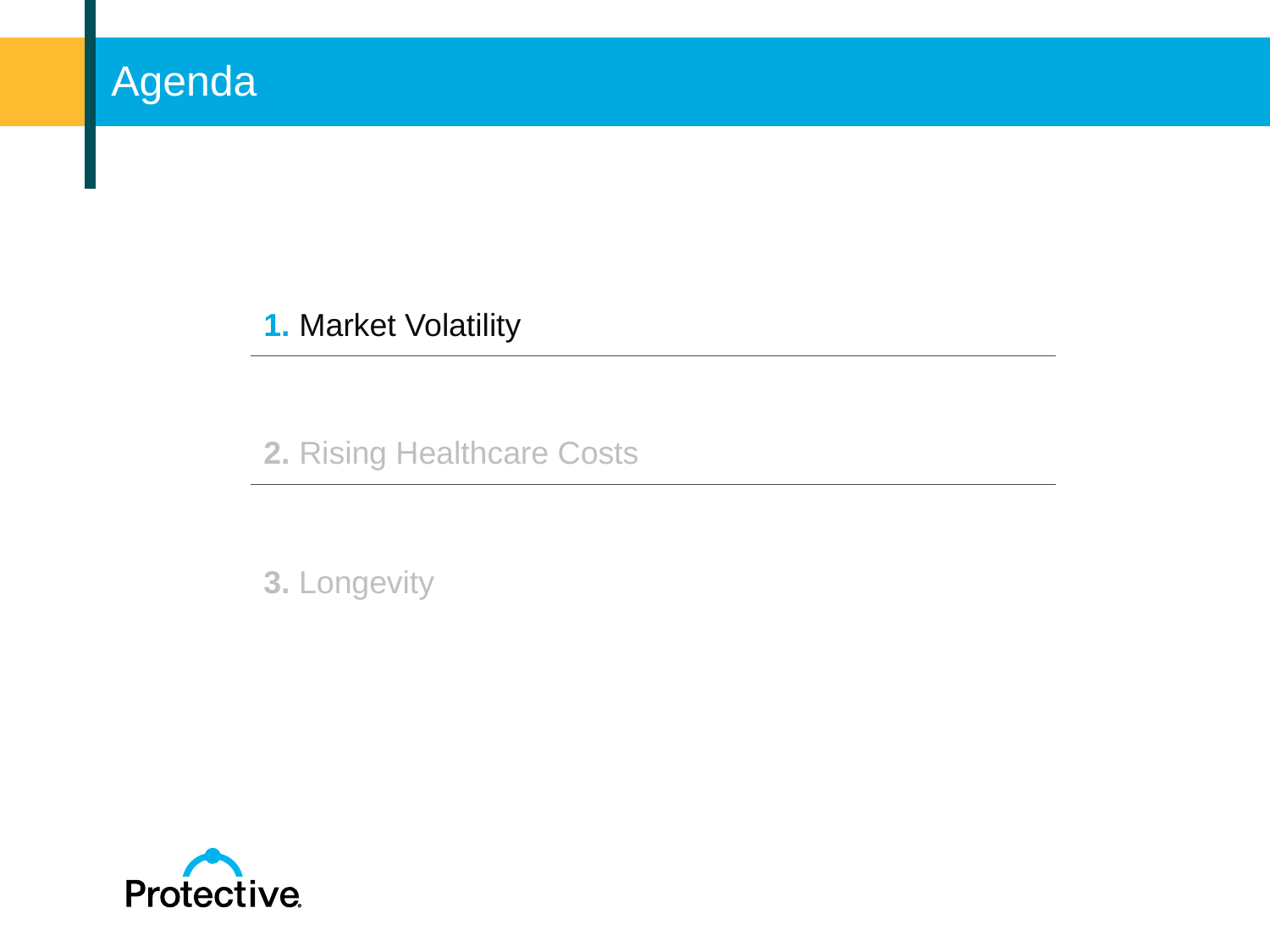

# Agenda
| 1. Market Volatility |
| --- |
| 2. Rising Healthcare Costs |
| 3. Longevity |